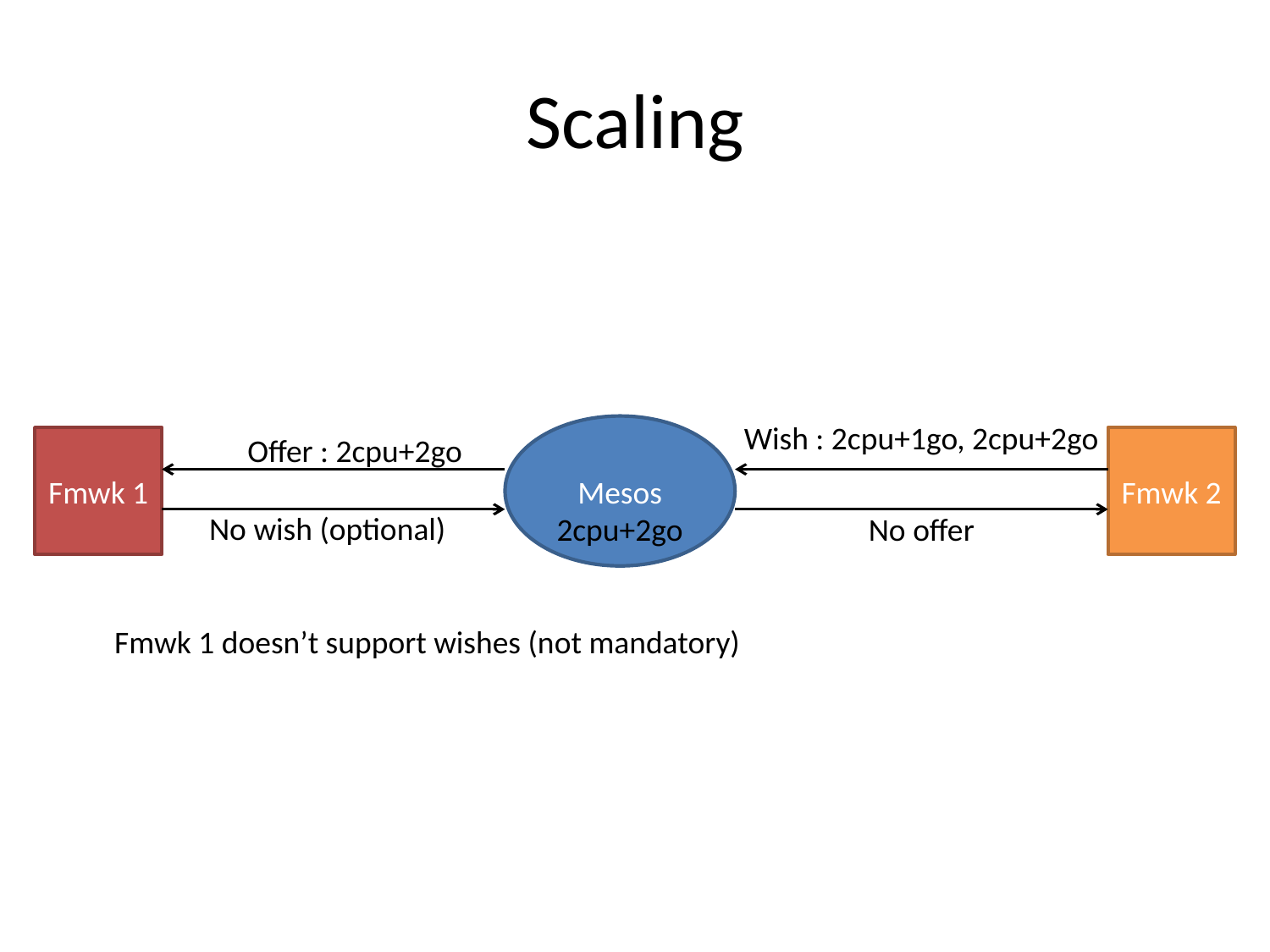

# Scaling
Wish : 2cpu+1go, 2cpu+2go
Mesos
Offer : 2cpu+2go
Fmwk 1
Fmwk 2
No wish (optional)
No offer
2cpu+2go
Fmwk 1 doesn’t support wishes (not mandatory)